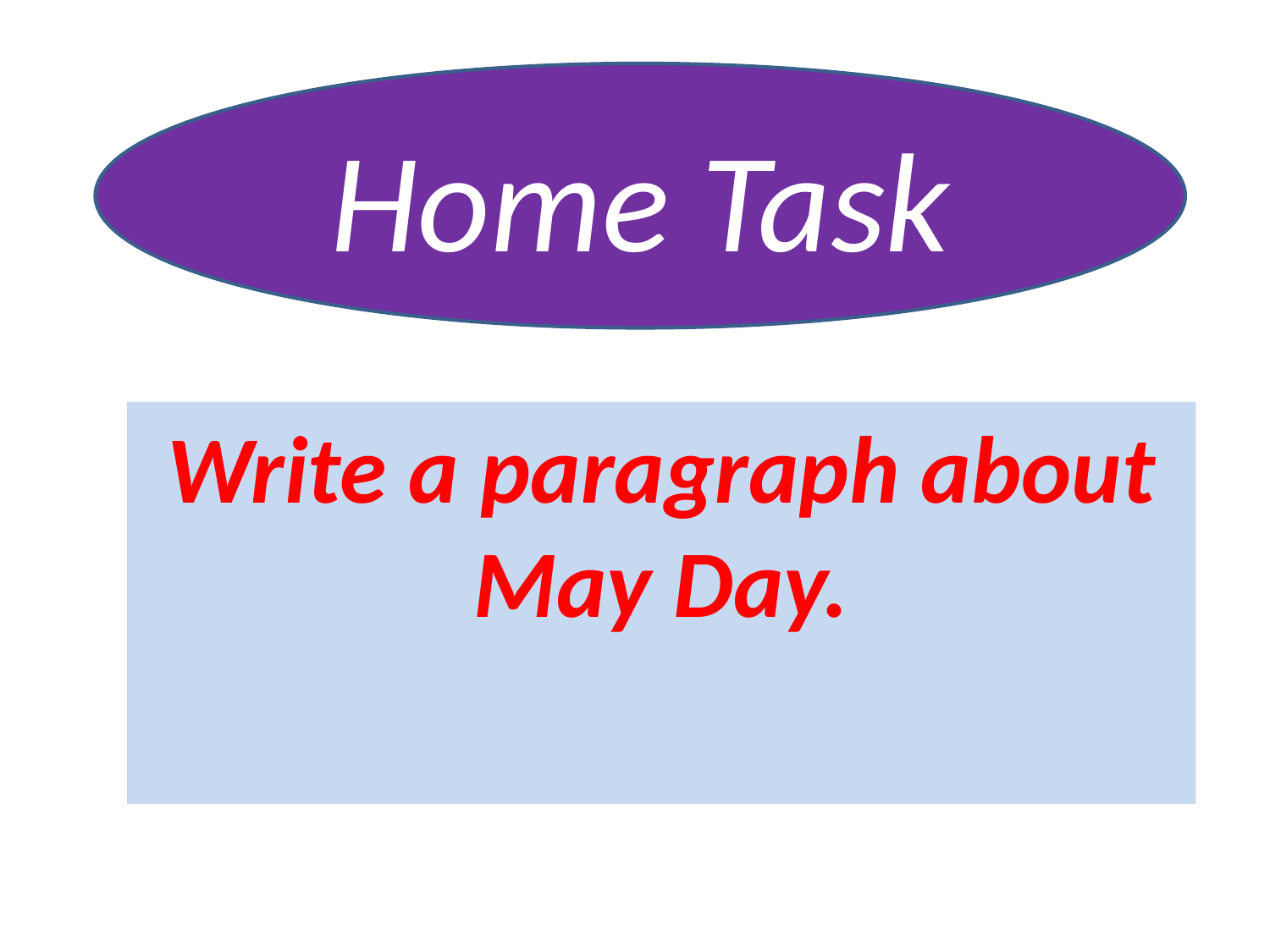

#
Home Task
Write a paragraph about May Day.